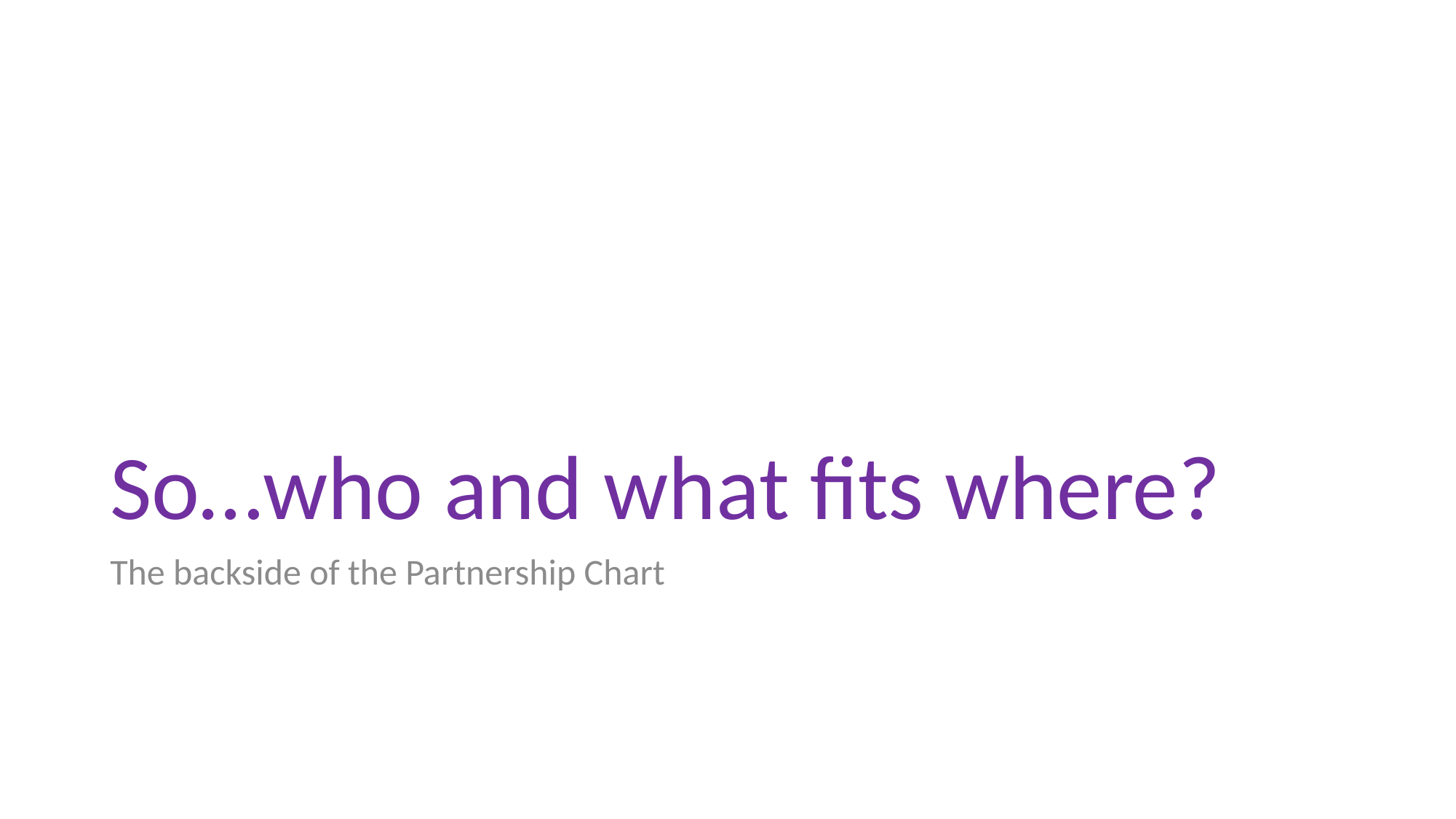

# So…who and what fits where?
The backside of the Partnership Chart